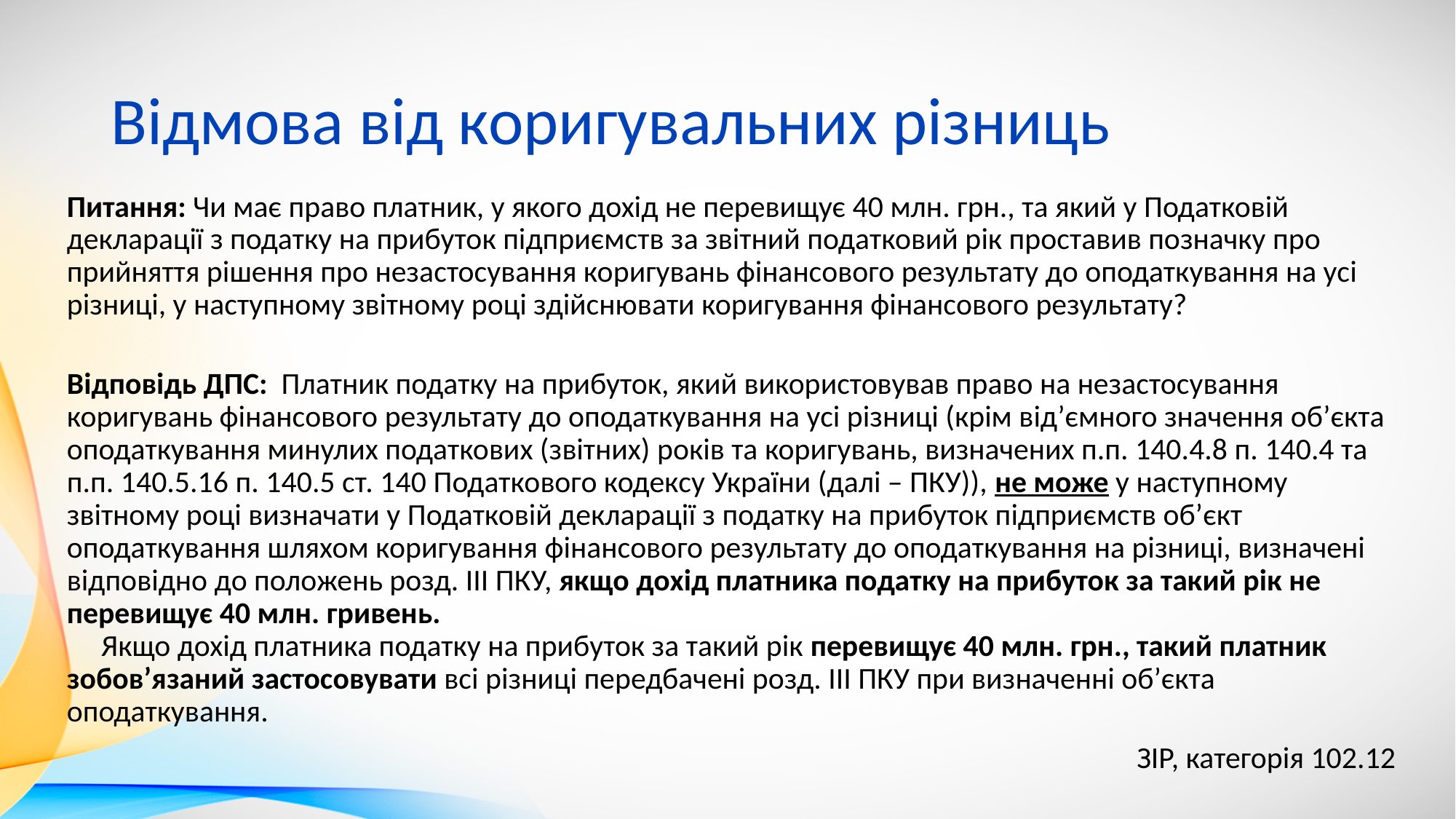

# Відмова від коригувальних різниць
Питання: Чи має право платник, у якого дохід не перевищує 40 млн. грн., та який у Податковій декларації з податку на прибуток підприємств за звітний податковий рік проставив позначку про прийняття рішення про незастосування коригувань фінансового результату до оподаткування на усі різниці, у наступному звітному році здійснювати коригування фінансового результату?

Відповідь ДПС:  Платник податку на прибуток, який використовував право на незастосування коригувань фінансового результату до оподаткування на усі різниці (крім від’ємного значення об’єкта оподаткування минулих податкових (звітних) років та коригувань, визначених п.п. 140.4.8 п. 140.4 та п.п. 140.5.16 п. 140.5 ст. 140 Податкового кодексу України (далі – ПКУ)), не може у наступному звітному році визначати у Податковій декларації з податку на прибуток підприємств об’єкт оподаткування шляхом коригування фінансового результату до оподаткування на різниці, визначені відповідно до положень розд. ІІІ ПКУ, якщо дохід платника податку на прибуток за такий рік не перевищує 40 млн. гривень.
     Якщо дохід платника податку на прибуток за такий рік перевищує 40 млн. грн., такий платник зобов’язаний застосовувати всі різниці передбачені розд. ІІІ ПКУ при визначенні об’єкта оподаткування.
ЗІР, категорія 102.12